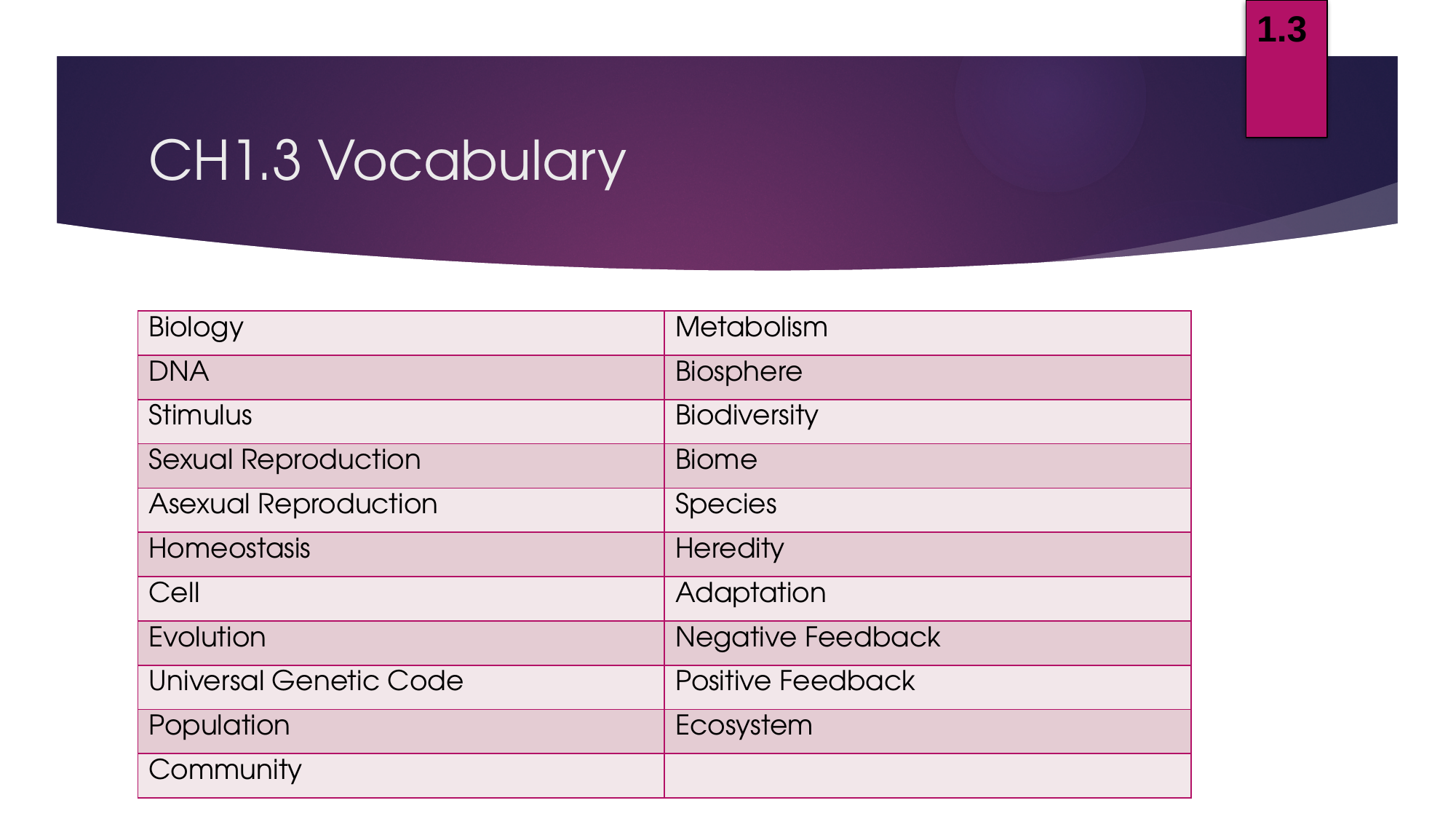

1.3
# CH1.3 Vocabulary
| Biology | Metabolism |
| --- | --- |
| DNA | Biosphere |
| Stimulus | Biodiversity |
| Sexual Reproduction | Biome |
| Asexual Reproduction | Species |
| Homeostasis | Heredity |
| Cell | Adaptation |
| Evolution | Negative Feedback |
| Universal Genetic Code | Positive Feedback |
| Population | Ecosystem |
| Community |  |